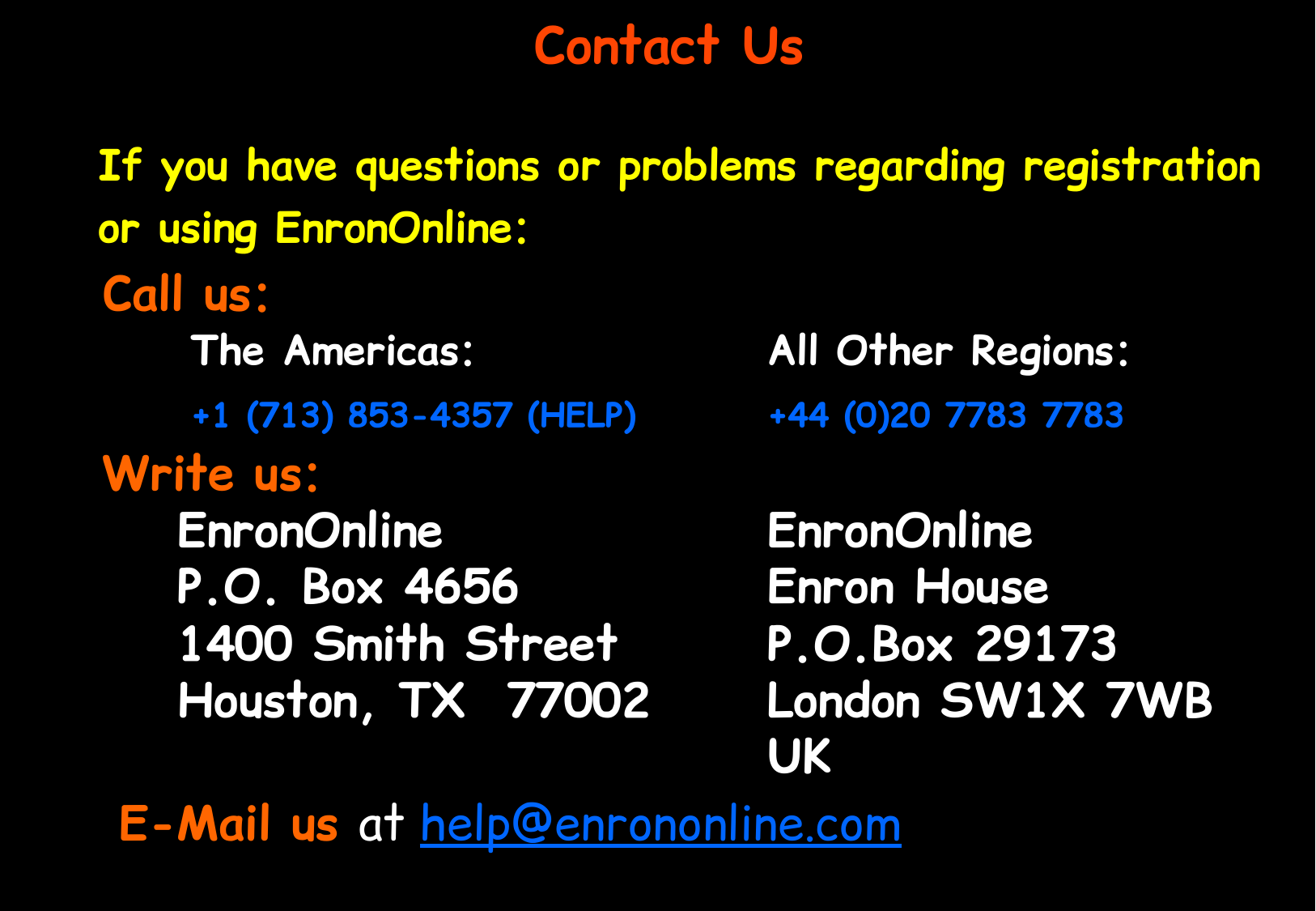

Contact Us

If you have questions or problems regarding registration or using EnronOnline:

Call us:
	The Americas:	All Other Regions:
	+1 (713) 853-4357 (HELP)	+44 (0)20 7783 7783

Write us:
	EnronOnline	EnronOnline
	P.O. Box 4656	Enron House
	1400 Smith Street	P.O.Box 29173
	Houston, TX  77002	London SW1X 7WB
		UK

E-Mail us at help@enrononline.com